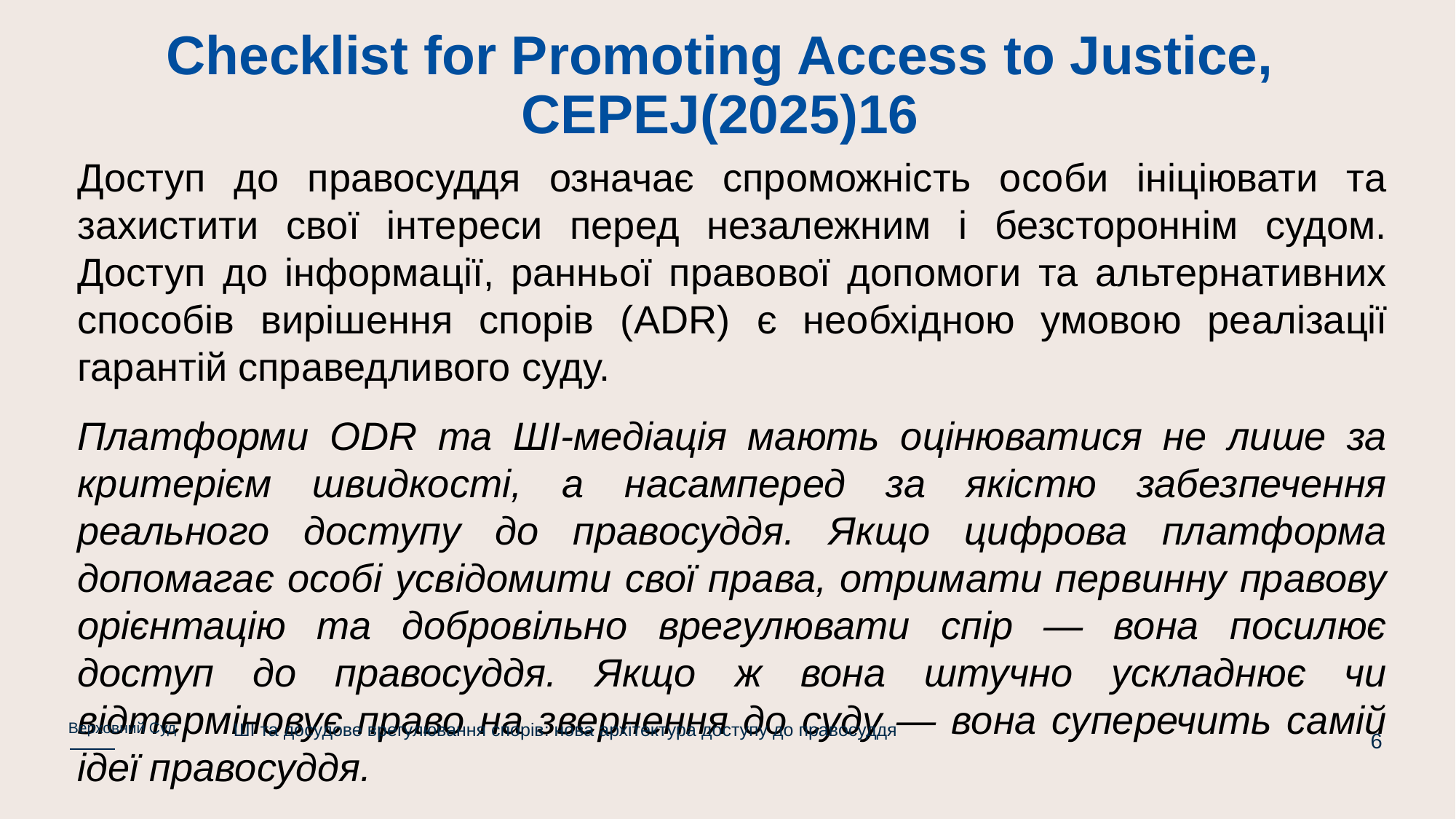

# Checklist for Promoting Access to Justice, CEPEJ(2025)16
Доступ до правосуддя означає спроможність особи ініціювати та захистити свої інтереси перед незалежним і безстороннім судом. Доступ до інформації, ранньої правової допомоги та альтернативних способів вирішення спорів (ADR) є необхідною умовою реалізації гарантій справедливого суду.

Платформи ODR та ШІ-медіація мають оцінюватися не лише за критерієм швидкості, а насамперед за якістю забезпечення реального доступу до правосуддя. Якщо цифрова платформа допомагає особі усвідомити свої права, отримати первинну правову орієнтацію та добровільно врегулювати спір — вона посилює доступ до правосуддя. Якщо ж вона штучно ускладнює чи відтерміновує право на звернення до суду — вона суперечить самій ідеї правосуддя.

ШІ та досудове врегулювання спорів: нова архітектура доступу до правосуддя
Верховний Суд
6